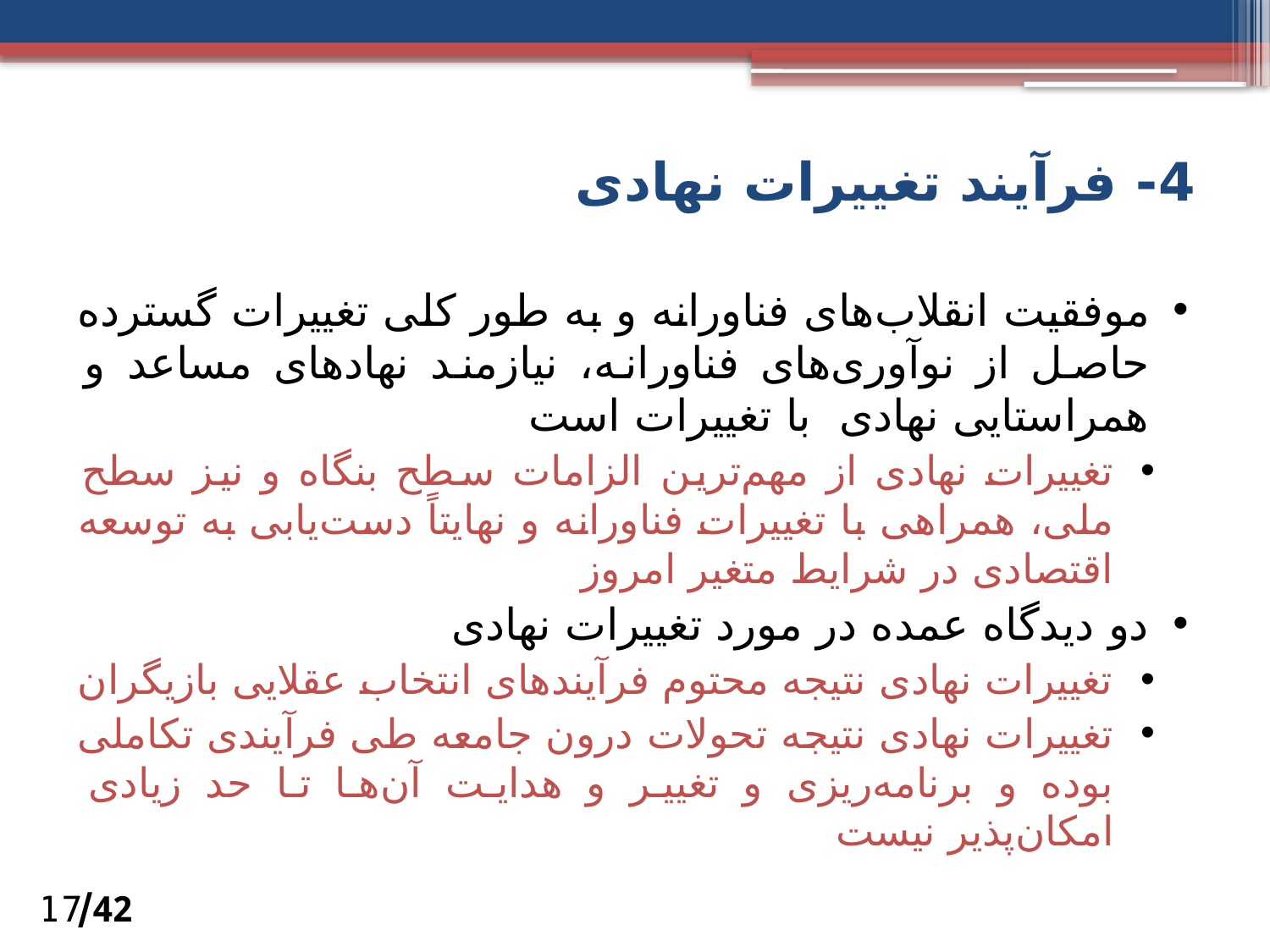

# 4- فرآیند تغییرات نهادی
موفقیت انقلاب‌های فناورانه و به طور کلی تغییرات گسترده حاصل از نوآوری‌های فناورانه، نیازمند نهادهای مساعد و همراستایی نهادی  با تغییرات است
تغییرات نهادی از مهم‌ترین الزامات سطح بنگاه و نیز سطح ملی، همراهی با تغییرات فناورانه و نهایتاً دست‌یابی به توسعه اقتصادی در شرایط متغیر امروز
دو دیدگاه عمده در مورد تغییرات نهادی
تغییرات نهادی نتیجه محتوم فرآیندهای انتخاب عقلایی بازیگران
تغییرات نهادی نتیجه تحولات درون جامعه طی فرآیندی تکاملی بوده و برنامه‌ریزی و تغییر و هدایت آن‌ها تا حد زیادی امکان‌پذیر نیست
42/
17